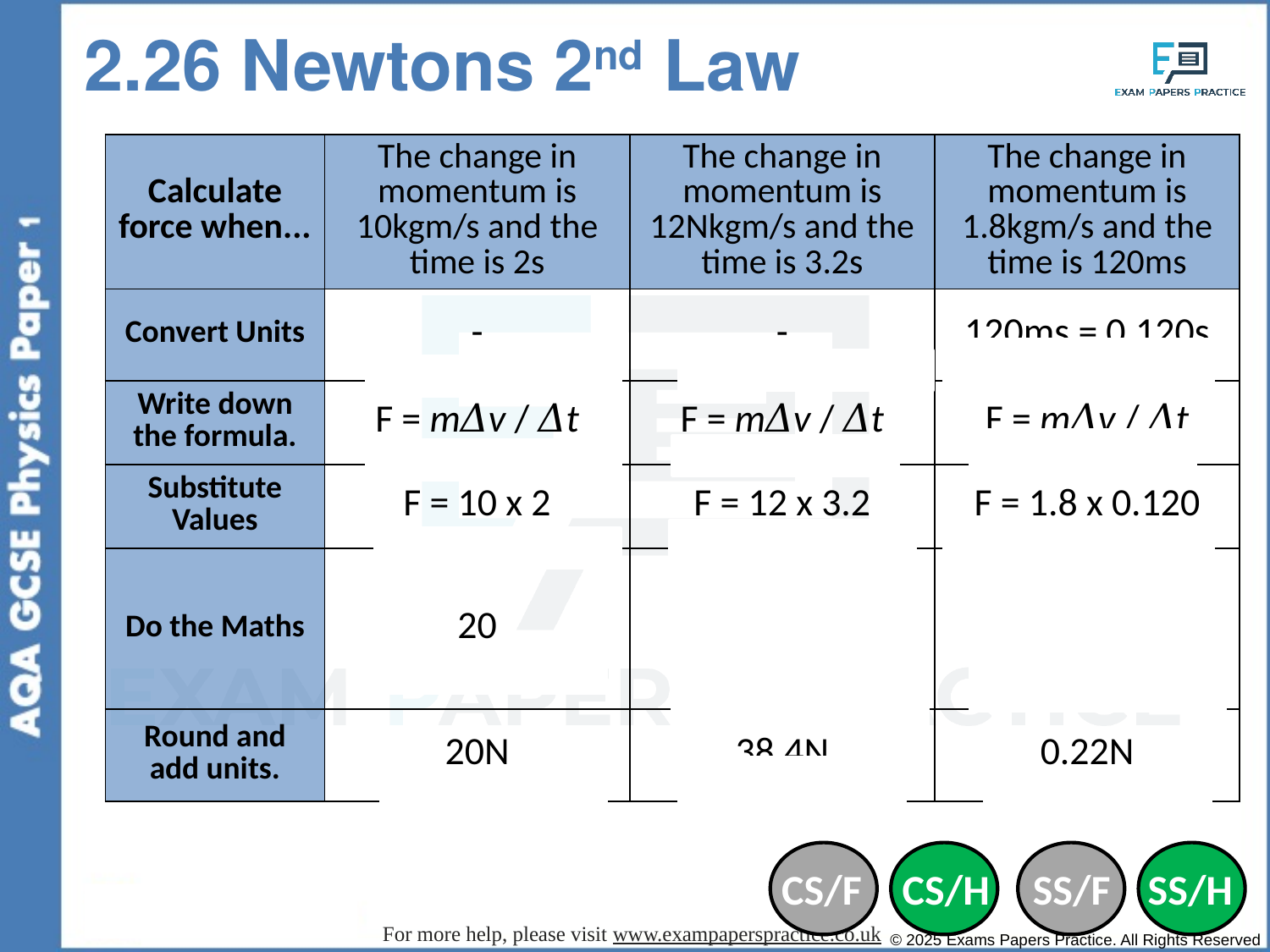

2.26 Newtons 2nd Law
| Calculate force when... | The change in momentum is 10kgm/s and the time is 2s | The change in momentum is 12Nkgm/s and the time is 3.2s | The change in momentum is 1.8kgm/s and the time is 120ms |
| --- | --- | --- | --- |
| Convert Units | - | - | 120ms = 0.120s |
| Write down the formula. | F = m𝛥v / 𝛥t | F = m𝛥v / 𝛥t | F = m𝛥v / 𝛥t |
| Substitute Values | F = 10 x 2 | F = 12 x 3.2 | F = 1.8 x 0.120 |
| Do the Maths | 20 | 38.4 | 0.216 |
| Round and add units. | 20N | 38.4N | 0.22N |